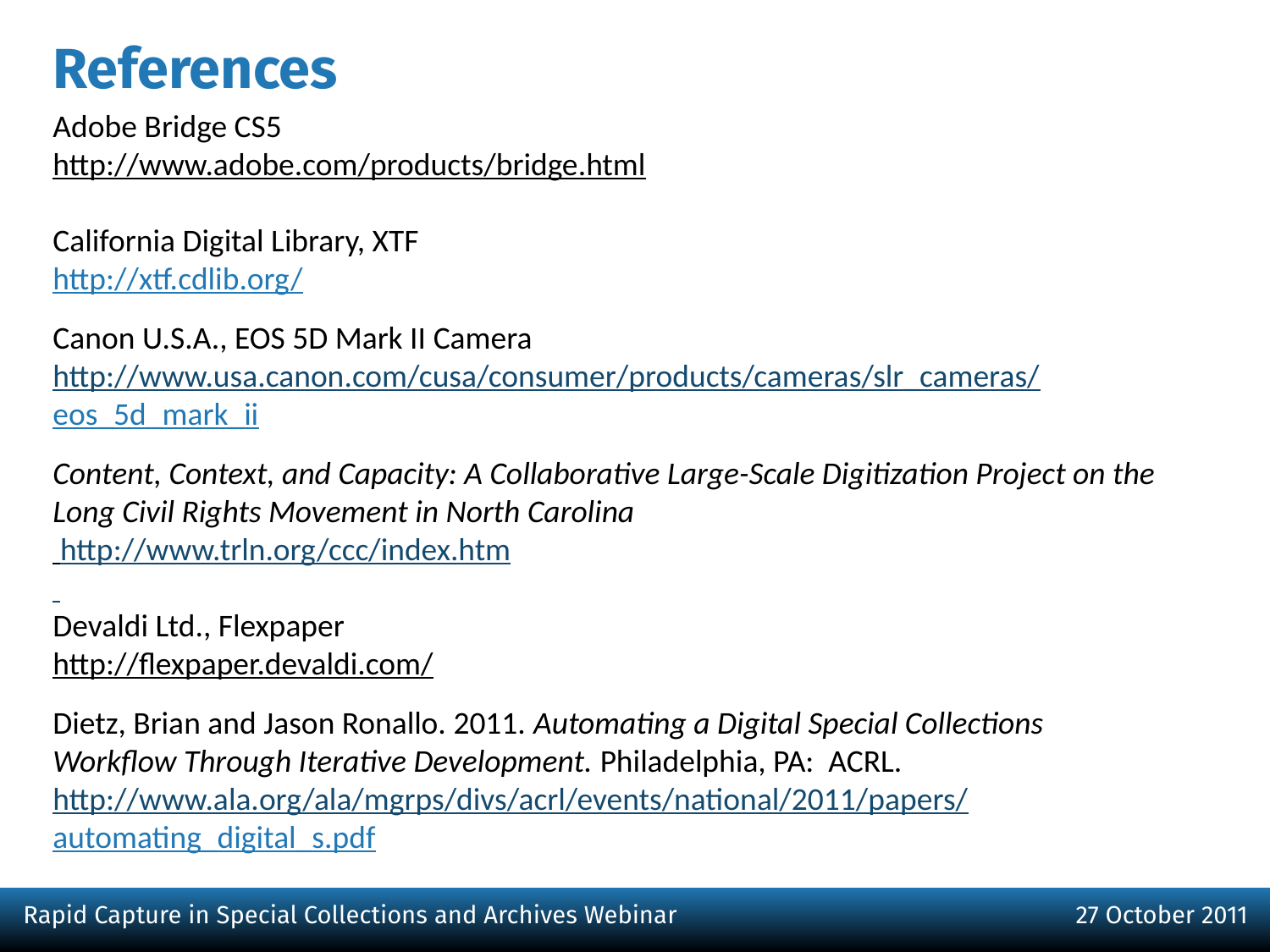

# References
Adobe Bridge CS5
http://www.adobe.com/products/bridge.html

California Digital Library, XTF
http://xtf.cdlib.org/

Canon U.S.A., EOS 5D Mark II Camera
http://www.usa.canon.com/cusa/consumer/products/cameras/slr_cameras/
eos_5d_mark_ii

Content, Context, and Capacity: A Collaborative Large-Scale Digitization Project on the Long Civil Rights Movement in North Carolina
 http://www.trln.org/ccc/index.htm

Devaldi Ltd., Flexpaper
http://flexpaper.devaldi.com/

Dietz, Brian and Jason Ronallo. 2011. Automating a Digital Special Collections Workflow Through Iterative Development. Philadelphia, PA:  ACRL.
http://www.ala.org/ala/mgrps/divs/acrl/events/national/2011/papers/
automating_digital_s.pdf